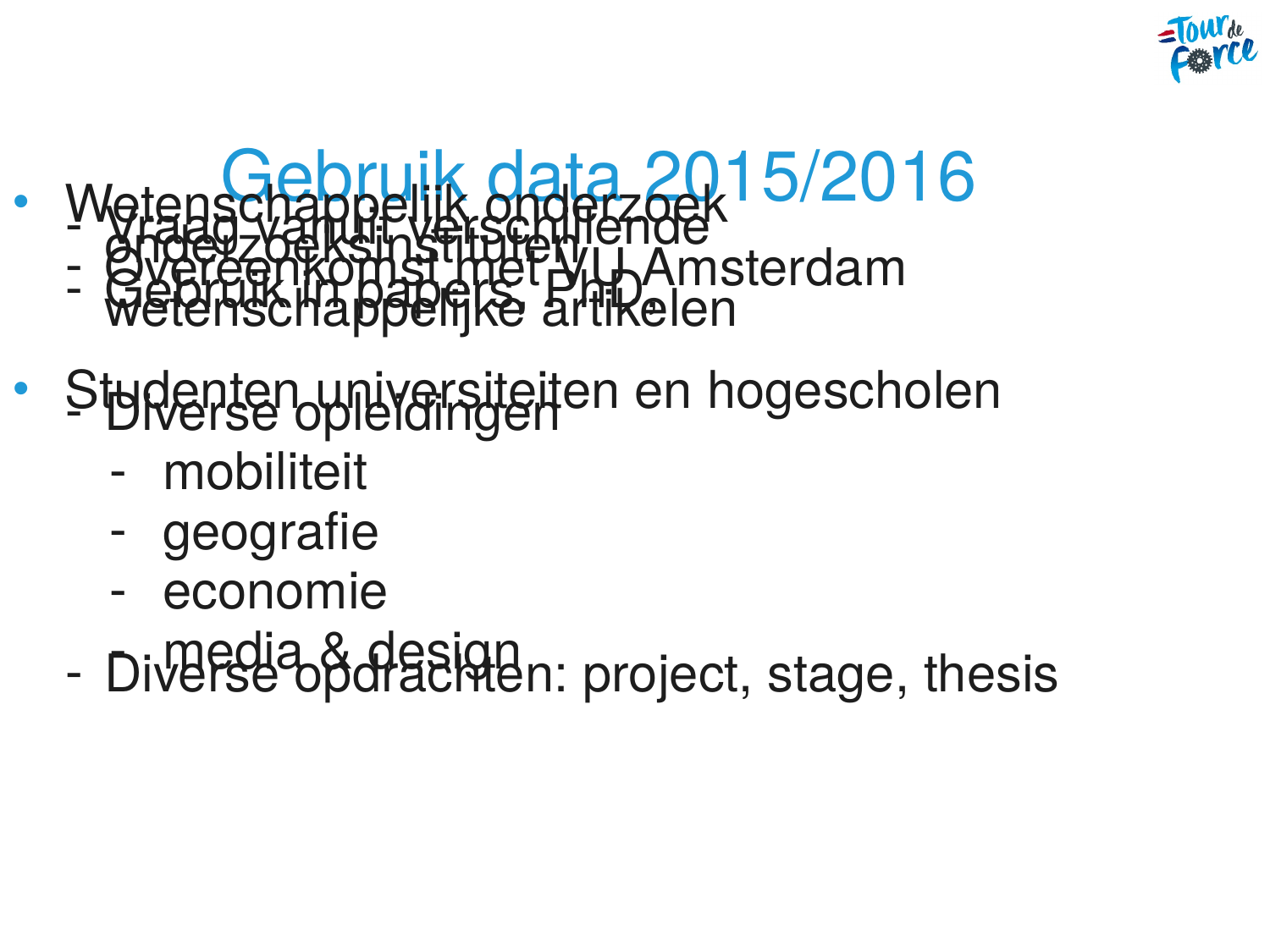

# Gebruik data 2015/2016
Wetenschappelijk onderzoek
Vraag vanuit verschillende onderzoeksinstituten
Overeenkomst met VU Amsterdam
Gebruik in papers, PhD, wetenschappelijke artikelen

Studenten universiteiten en hogescholen
Diverse opleidingen
mobiliteit
geografie
economie
media & design
Diverse opdrachten: project, stage, thesis